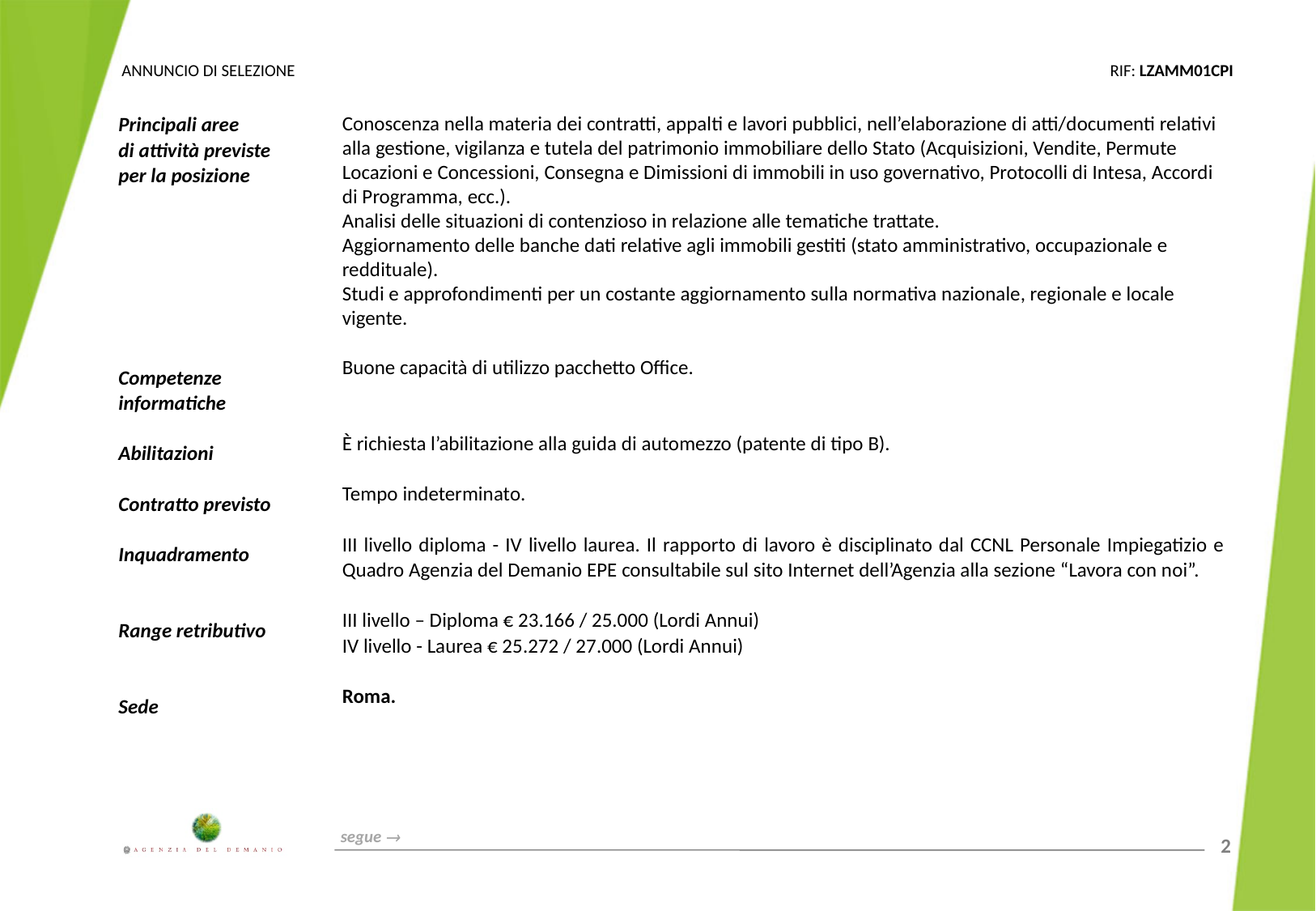

Principali aree
di attività previste
per la posizione

Competenze
informatiche

Abilitazioni

Contratto previsto

Inquadramento

Range retributivo

Sede

Conoscenza nella materia dei contratti, appalti e lavori pubblici, nell’elaborazione di atti/documenti relativi alla gestione, vigilanza e tutela del patrimonio immobiliare dello Stato (Acquisizioni, Vendite, Permute Locazioni e Concessioni, Consegna e Dimissioni di immobili in uso governativo, Protocolli di Intesa, Accordi di Programma, ecc.).
Analisi delle situazioni di contenzioso in relazione alle tematiche trattate.
Aggiornamento delle banche dati relative agli immobili gestiti (stato amministrativo, occupazionale e reddituale).
Studi e approfondimenti per un costante aggiornamento sulla normativa nazionale, regionale e locale vigente.

Buone capacità di utilizzo pacchetto Office.

È richiesta l’abilitazione alla guida di automezzo (patente di tipo B).

Tempo indeterminato.

III livello diploma - IV livello laurea. Il rapporto di lavoro è disciplinato dal CCNL Personale Impiegatizio e Quadro Agenzia del Demanio EPE consultabile sul sito Internet dell’Agenzia alla sezione “Lavora con noi”.

III livello – Diploma € 23.166 / 25.000 (Lordi Annui)
IV livello - Laurea € 25.272 / 27.000 (Lordi Annui)

Roma.
segue →